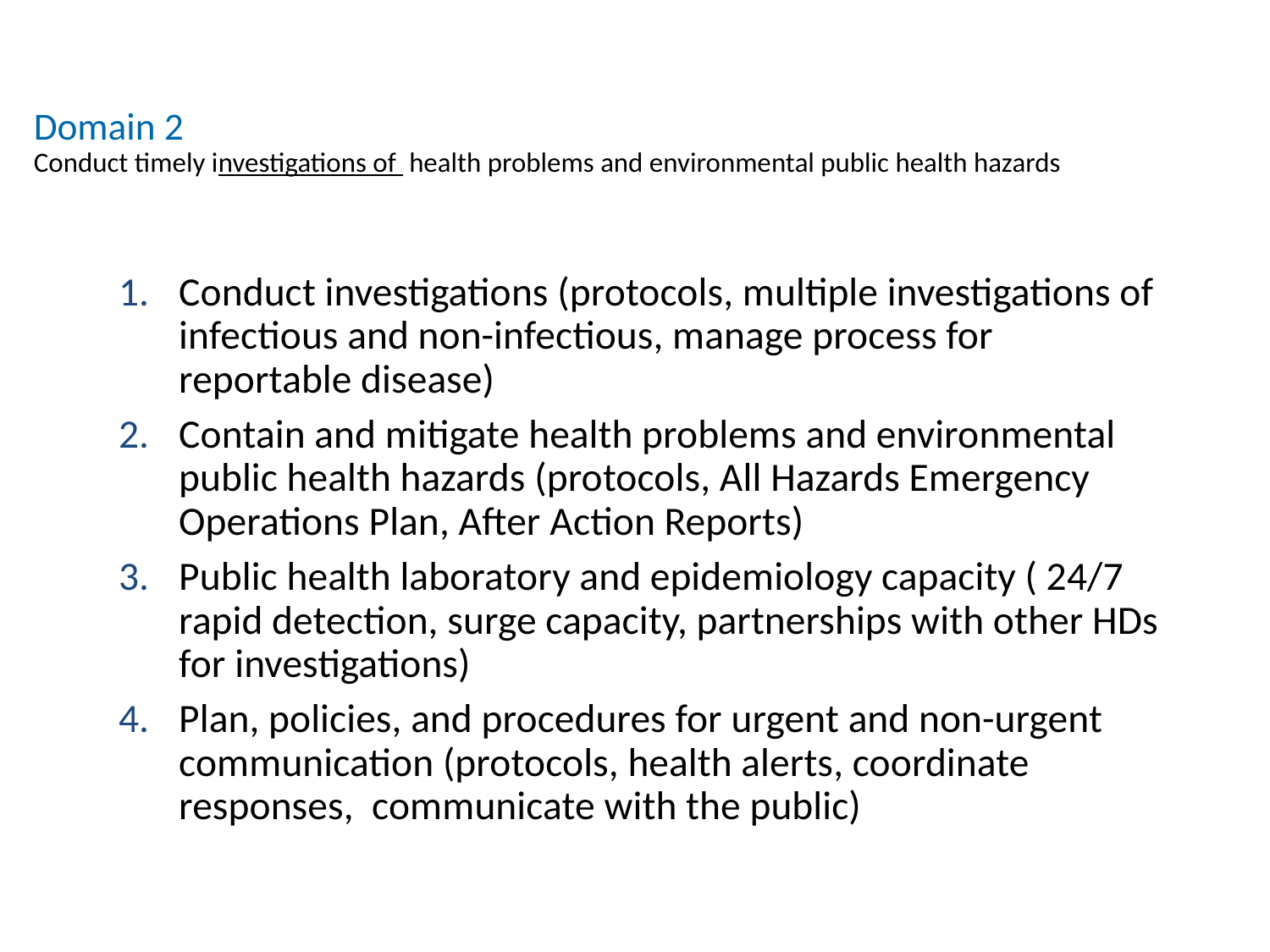

# Domain 2 Conduct timely investigations of  health problems and environmental public health hazards
Conduct investigations (protocols, multiple investigations of infectious and non-infectious, manage process for reportable disease)
Contain and mitigate health problems and environmental public health hazards (protocols, All Hazards Emergency Operations Plan, After Action Reports)
Public health laboratory and epidemiology capacity ( 24/7 rapid detection, surge capacity, partnerships with other HDs for investigations)
Plan, policies, and procedures for urgent and non-urgent communication (protocols, health alerts, coordinate responses,  communicate with the public)